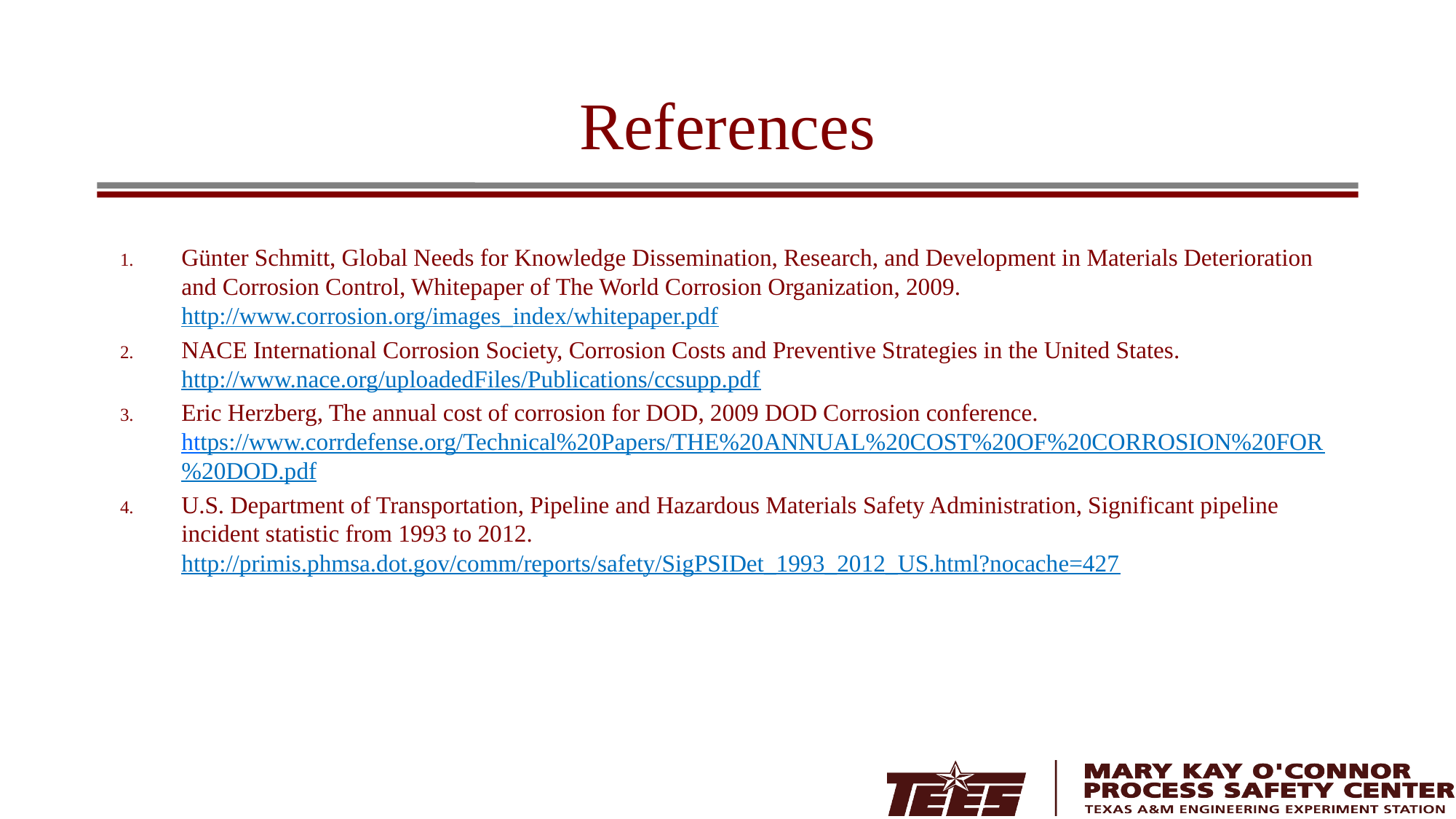

# References
Günter Schmitt, Global Needs for Knowledge Dissemination, Research, and Development in Materials Deterioration and Corrosion Control, Whitepaper of The World Corrosion Organization, 2009. http://www.corrosion.org/images_index/whitepaper.pdf
NACE International Corrosion Society, Corrosion Costs and Preventive Strategies in the United States. http://www.nace.org/uploadedFiles/Publications/ccsupp.pdf
Eric Herzberg, The annual cost of corrosion for DOD, 2009 DOD Corrosion conference. https://www.corrdefense.org/Technical%20Papers/THE%20ANNUAL%20COST%20OF%20CORROSION%20FOR%20DOD.pdf
U.S. Department of Transportation, Pipeline and Hazardous Materials Safety Administration, Significant pipeline incident statistic from 1993 to 2012. http://primis.phmsa.dot.gov/comm/reports/safety/SigPSIDet_1993_2012_US.html?nocache=427